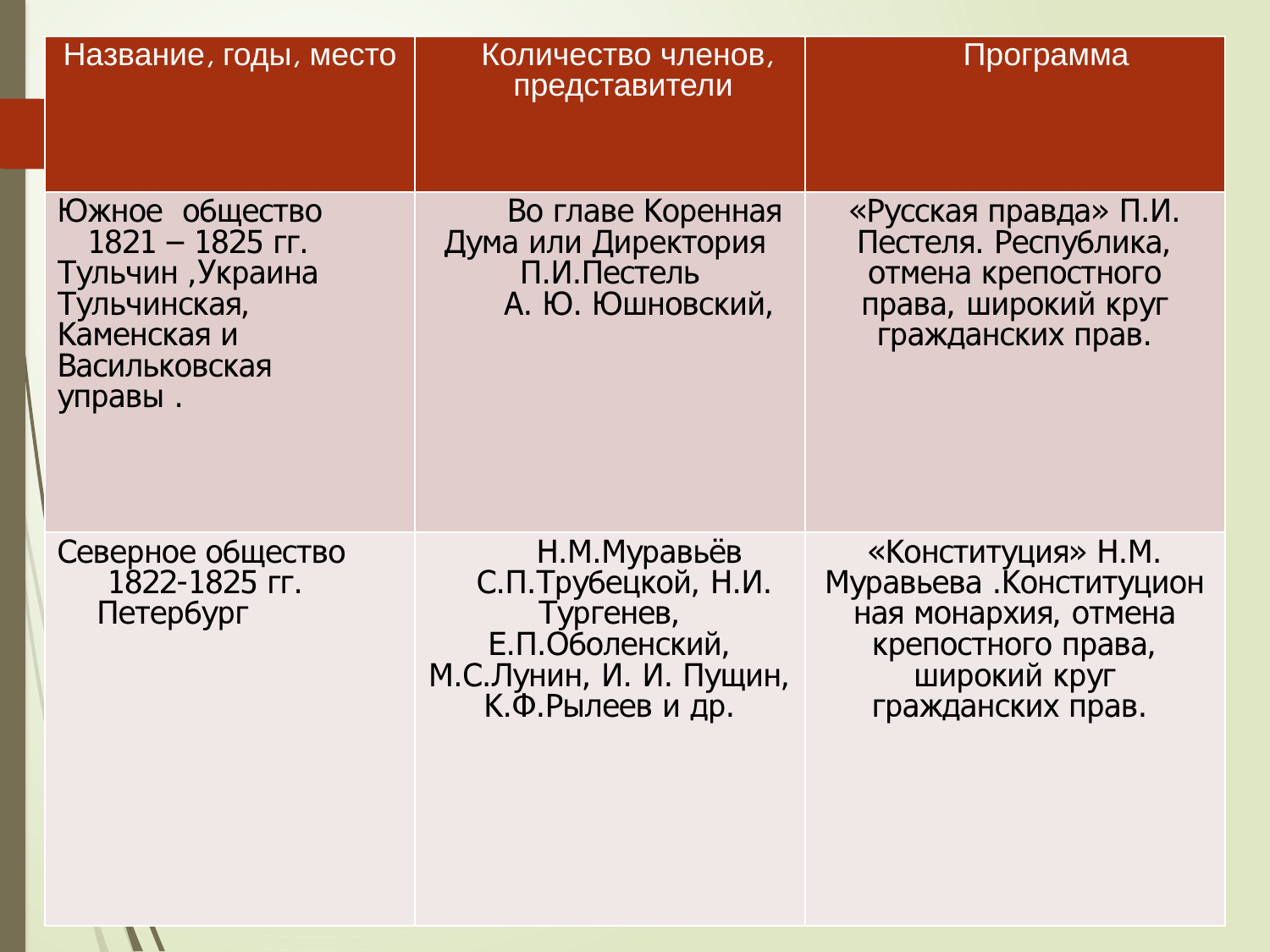

| Название, годы, место | Количество членов, представители | Программа |
| --- | --- | --- |
| Южное общество 1821 – 1825 гг. Тульчин ,Украина Тульчинская, Каменская и Васильковская управы . | Во главе Коренная Дума или Директория П.И.Пестель А. Ю. Юшновский, | «Русская правда» П.И. Пестеля. Республика, отмена крепостного права, широкий круг гражданских прав. |
| Северное общество 1822-1825 гг. Петербург | Н.М.Муравьёв С.П.Трубецкой, Н.И. Тургенев, Е.П.Оболенский, М.С.Лунин, И. И. Пущин, К.Ф.Рылеев и др. | «Конституция» Н.М. Муравьева .Конституционная монархия, отмена крепостного права, широкий круг гражданских прав. |